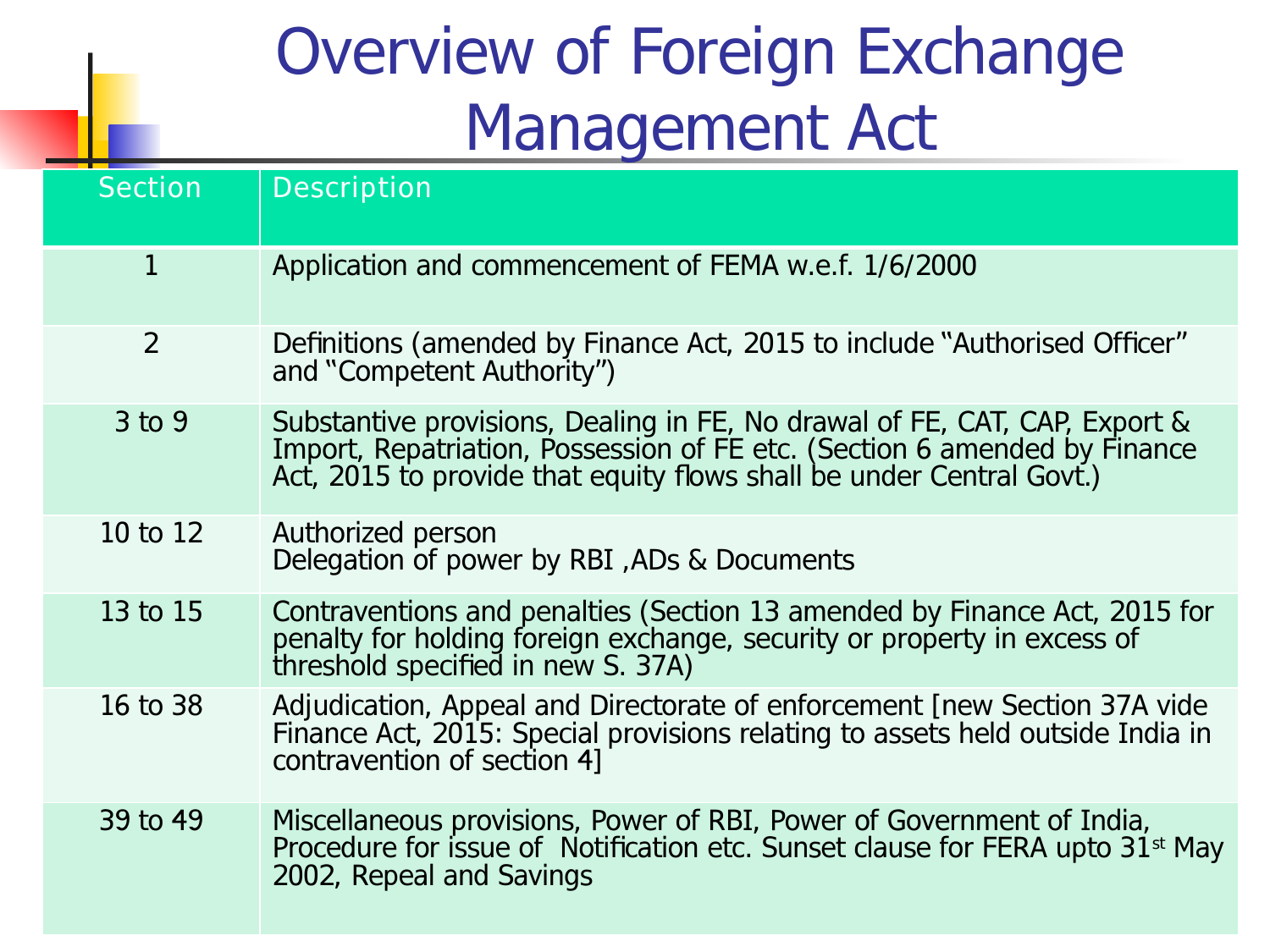

# Overview of Foreign Exchange Management Act
| Section | Description |
| --- | --- |
| 1 | Application and commencement of FEMA w.e.f. 1/6/2000 |
| 2 | Definitions (amended by Finance Act, 2015 to include “Authorised Officer” and “Competent Authority”) |
| 3 to 9 | Substantive provisions, Dealing in FE, No drawal of FE, CAT, CAP, Export & Import, Repatriation, Possession of FE etc. (Section 6 amended by Finance Act, 2015 to provide that equity flows shall be under Central Govt.) |
| 10 to 12 | Authorized person Delegation of power by RBI ,ADs & Documents |
| 13 to 15 | Contraventions and penalties (Section 13 amended by Finance Act, 2015 for penalty for holding foreign exchange, security or property in excess of threshold specified in new S. 37A) |
| 16 to 38 | Adjudication, Appeal and Directorate of enforcement [new Section 37A vide Finance Act, 2015: Special provisions relating to assets held outside India in contravention of section 4] |
| 39 to 49 | Miscellaneous provisions, Power of RBI, Power of Government of India, Procedure for issue of Notification etc. Sunset clause for FERA upto 31st May 2002, Repeal and Savings |

03.06.2018
P. P. Shah & Associates
6